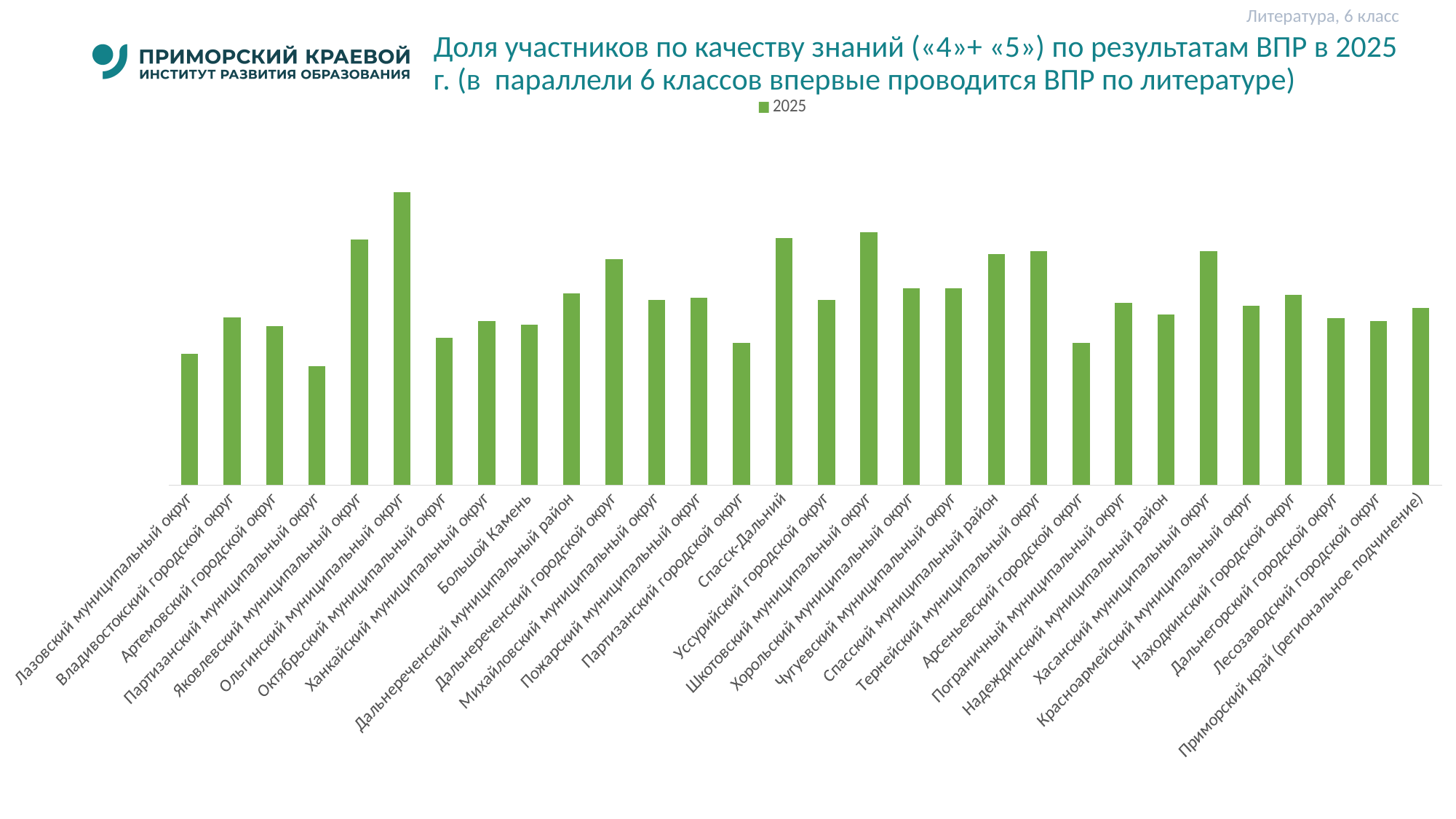

Литература, 6 класс
# Доля участников по качеству знаний («4»+ «5») по результатам ВПР в 2025 г. (в  параллели 6 классов впервые проводится ВПР по литературе)

### Chart

| Category | 2025 |
|---|---|
| Лазовский муниципальный округ | 40.0 |
| Владивостокский городской округ | 51.25 |
| Артемовский городской округ | 48.65 |
| Партизанский муниципальный округ | 36.370000000000005 |
| Яковлевский муниципальный округ | 75.0 |
| Ольгинский муниципальный округ | 89.47999999999999 |
| Октябрьский муниципальный округ | 45.0 |
| Ханкайский муниципальный округ | 50.0 |
| Большой Камень | 48.89 |
| Дальнереченский муниципальный район | 58.620000000000005 |
| Дальнереченский городской округ | 69.02 |
| Михайловский муниципальный округ | 56.52 |
| Пожарский муниципальный округ | 57.15 |
| Партизанский городской округ | 43.48 |
| Спасск-Дальний | 75.50999999999999 |
| Уссурийский городской округ | 56.45 |
| Шкотовский муниципальный округ | 77.27 |
| Хорольский муниципальный округ | 60.0 |
| Чугуевский муниципальный округ | 60.0 |
| Спасский муниципальный район | 70.59 |
| Тернейский муниципальный округ | 71.43 |
| Арсеньевский городской округ | 43.47 |
| Пограничный муниципальный округ | 55.55 |
| Надеждинский муниципальный район | 52.09 |
| Хасанский муниципальный округ | 71.43 |
| Красноармейский муниципальный округ | 54.84 |
| Находкинский городской округ | 58.16 |
| Дальнегорский городской округ | 51.019999999999996 |
| Лесозаводский городской округ | 50.0 |
| Приморский край (региональное подчинение) | 54.17 |